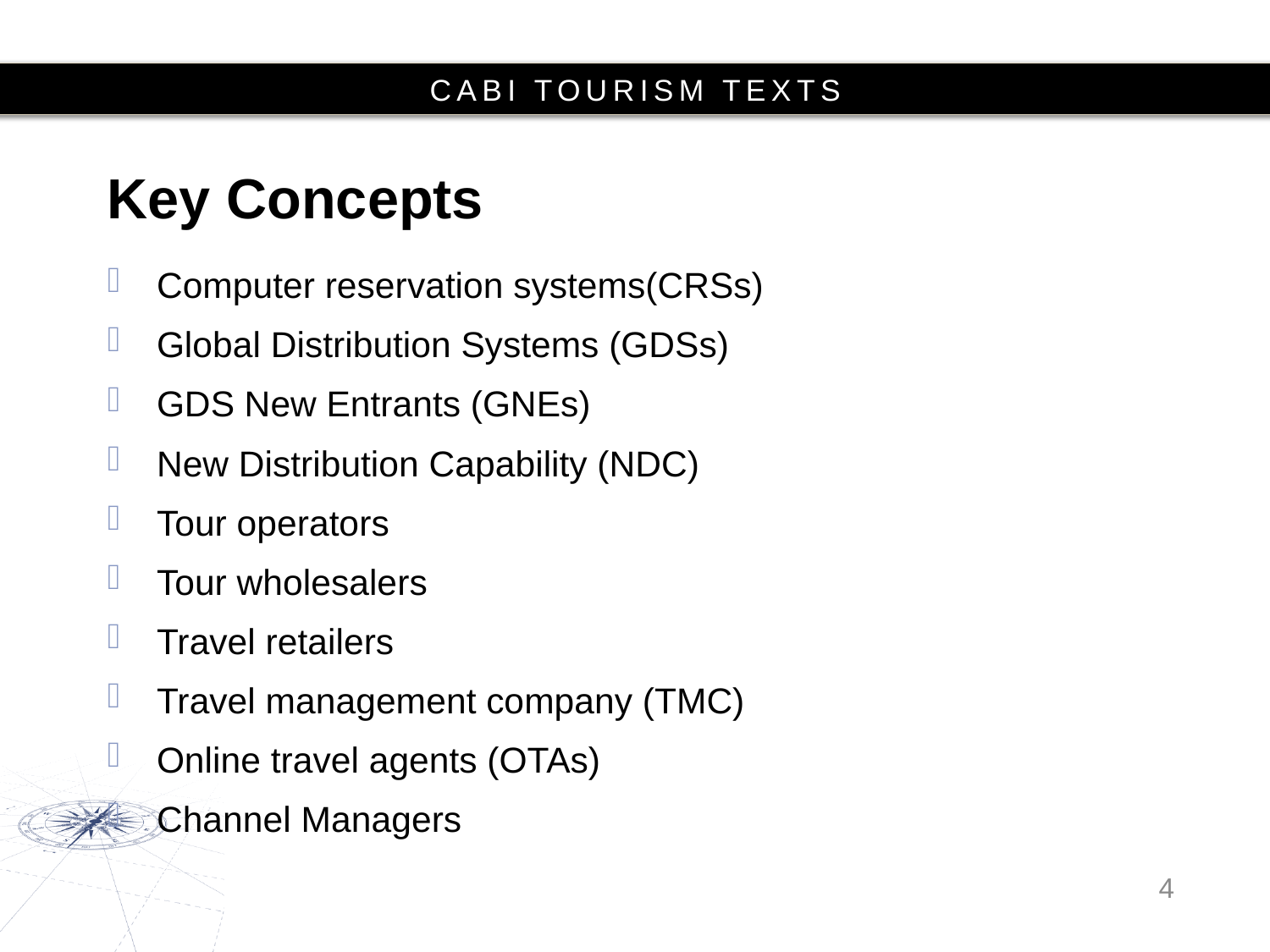

# Key Concepts
Computer reservation systems(CRSs)
Global Distribution Systems (GDSs)
GDS New Entrants (GNEs)
New Distribution Capability (NDC)
Tour operators
Tour wholesalers
Travel retailers
Travel management company (TMC)
Online travel agents (OTAs)
Channel Managers

4